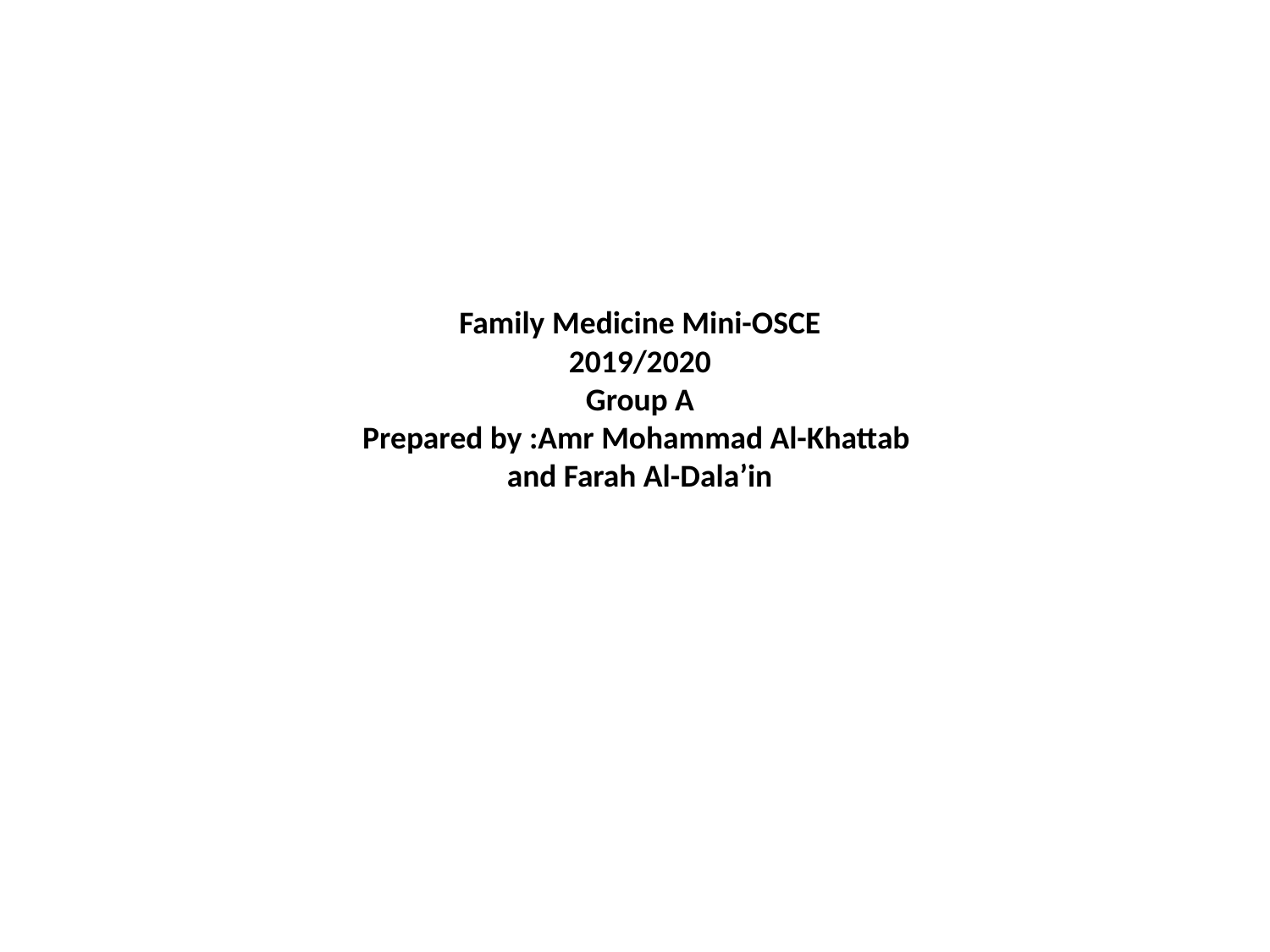

# Family Medicine Mini-OSCE 2019/2020 Group A Prepared by :Amr Mohammad Al-Khattab and Farah Al-Dala’in